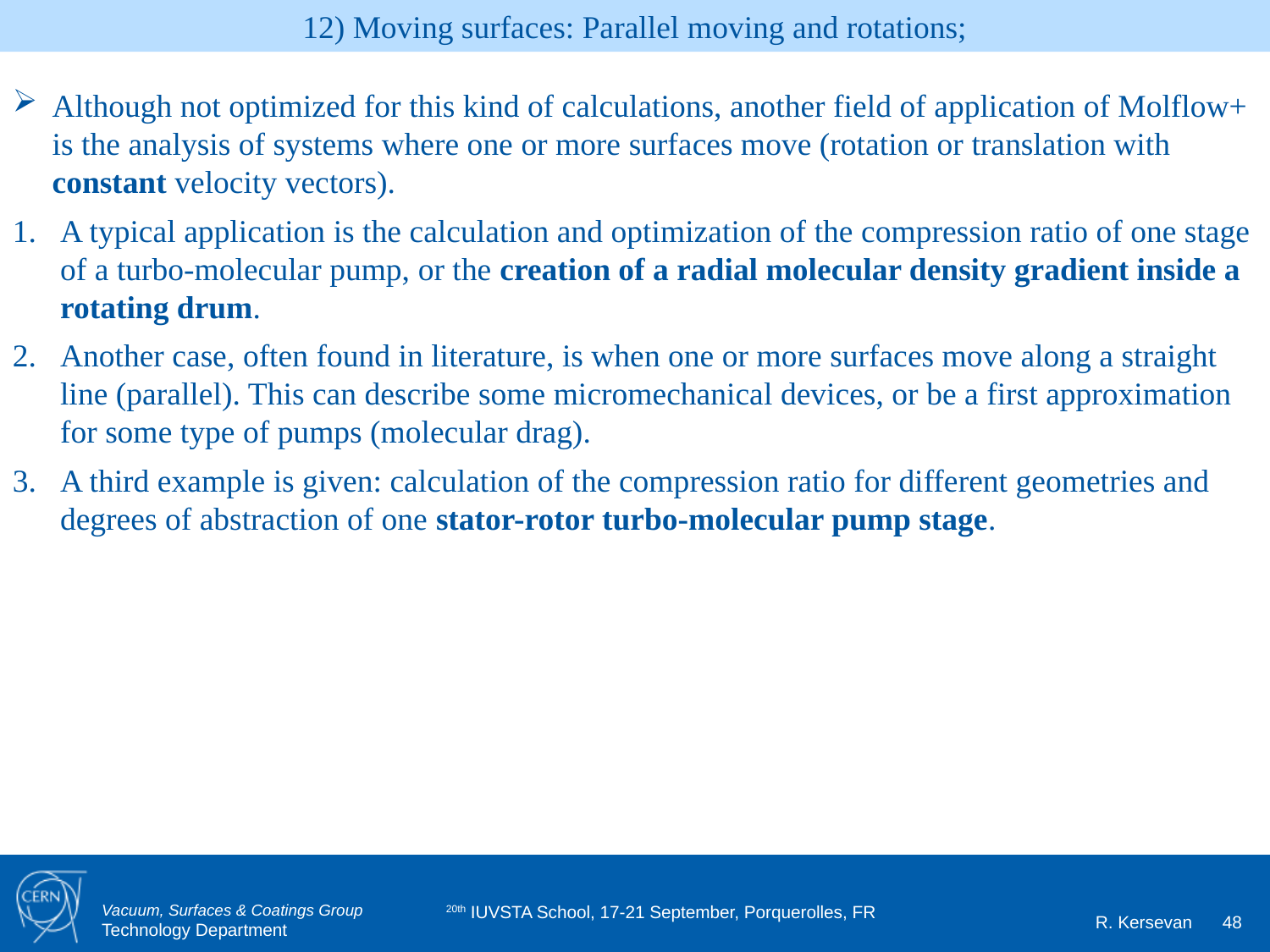

# 12) Moving surfaces: Parallel moving and rotations;
Although not optimized for this kind of calculations, another field of application of Molflow+ is the analysis of systems where one or more surfaces move (rotation or translation with constant velocity vectors).
A typical application is the calculation and optimization of the compression ratio of one stage of a turbo-molecular pump, or the creation of a radial molecular density gradient inside a rotating drum.
Another case, often found in literature, is when one or more surfaces move along a straight line (parallel). This can describe some micromechanical devices, or be a first approximation for some type of pumps (molecular drag).
A third example is given: calculation of the compression ratio for different geometries and degrees of abstraction of one stator-rotor turbo-molecular pump stage.